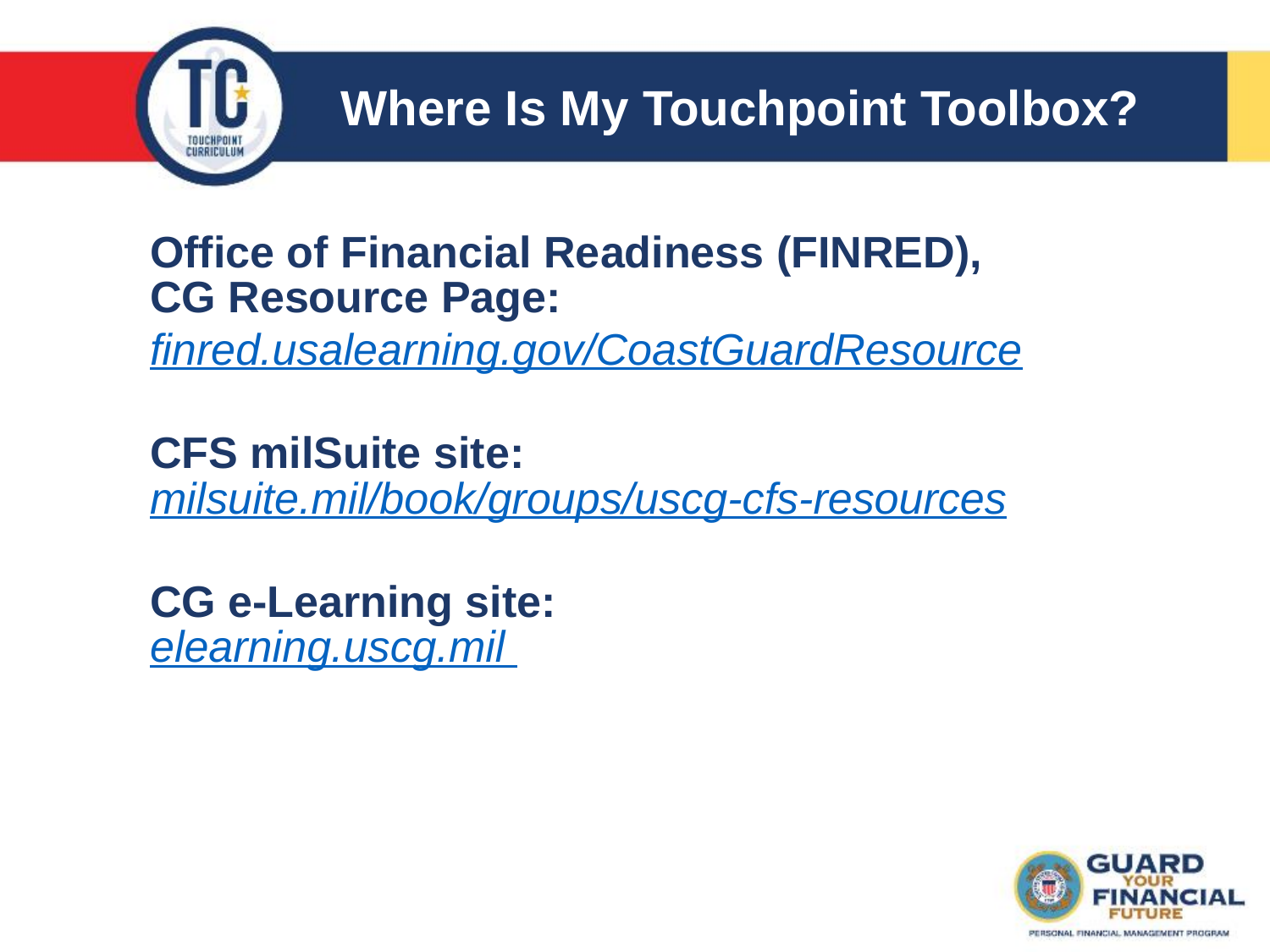

# Where Is My Touchpoint Toolbox?
Office of Financial Readiness (FINRED),
CG Resource Page:
finred.usalearning.gov/CoastGuardResource

CFS milSuite site:
milsuite.mil/book/groups/uscg-cfs-resources

CG e-Learning site:
elearning.uscg.mil